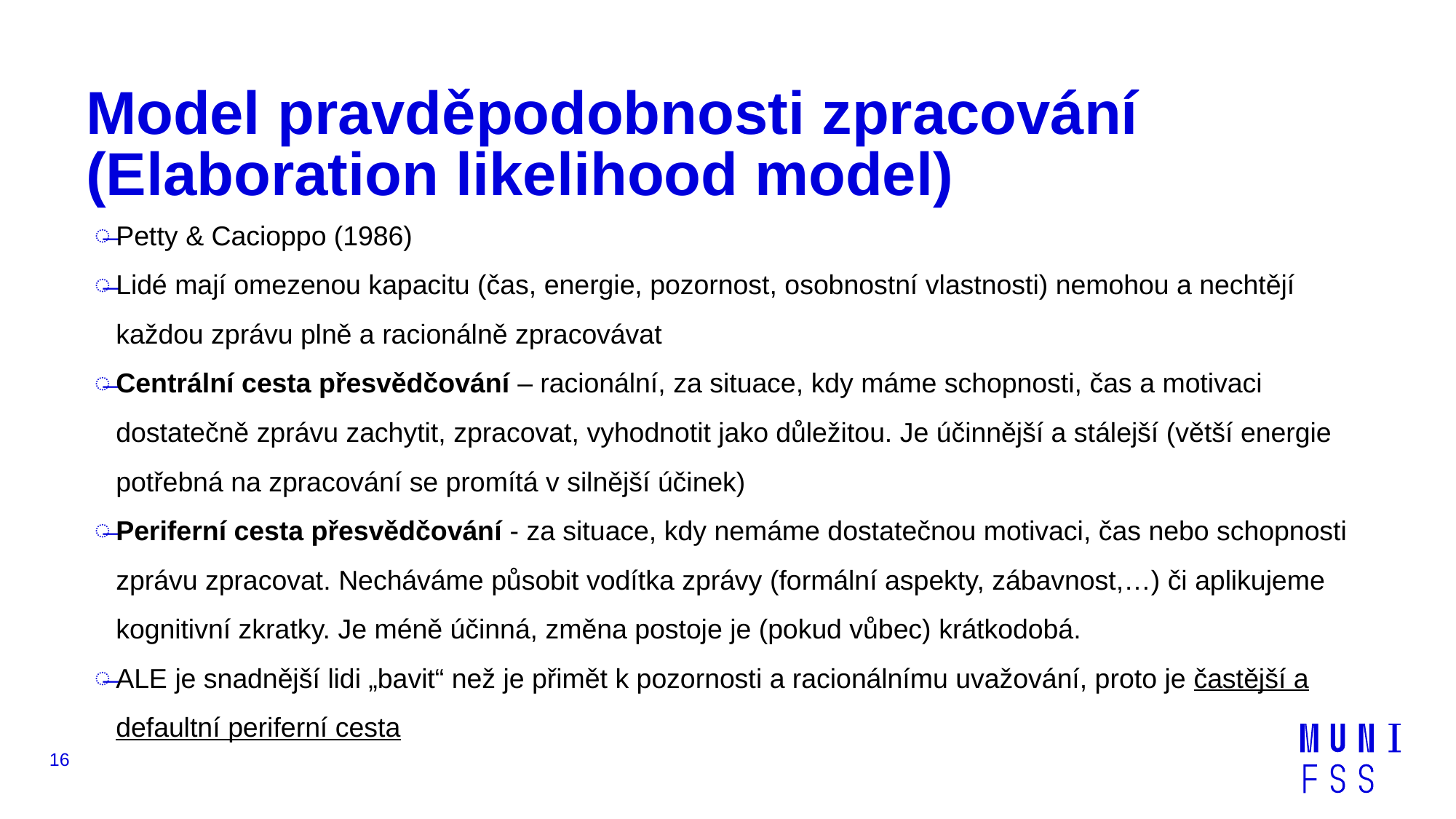

# Model pravděpodobnosti zpracování (Elaboration likelihood model)
Petty & Cacioppo (1986)
Lidé mají omezenou kapacitu (čas, energie, pozornost, osobnostní vlastnosti) nemohou a nechtějí každou zprávu plně a racionálně zpracovávat
Centrální cesta přesvědčování – racionální, za situace, kdy máme schopnosti, čas a motivaci dostatečně zprávu zachytit, zpracovat, vyhodnotit jako důležitou. Je účinnější a stálejší (větší energie potřebná na zpracování se promítá v silnější účinek)
Periferní cesta přesvědčování - za situace, kdy nemáme dostatečnou motivaci, čas nebo schopnosti zprávu zpracovat. Necháváme působit vodítka zprávy (formální aspekty, zábavnost,…) či aplikujeme kognitivní zkratky. Je méně účinná, změna postoje je (pokud vůbec) krátkodobá.
ALE je snadnější lidi „bavit“ než je přimět k pozornosti a racionálnímu uvažování, proto je častější a defaultní periferní cesta
16